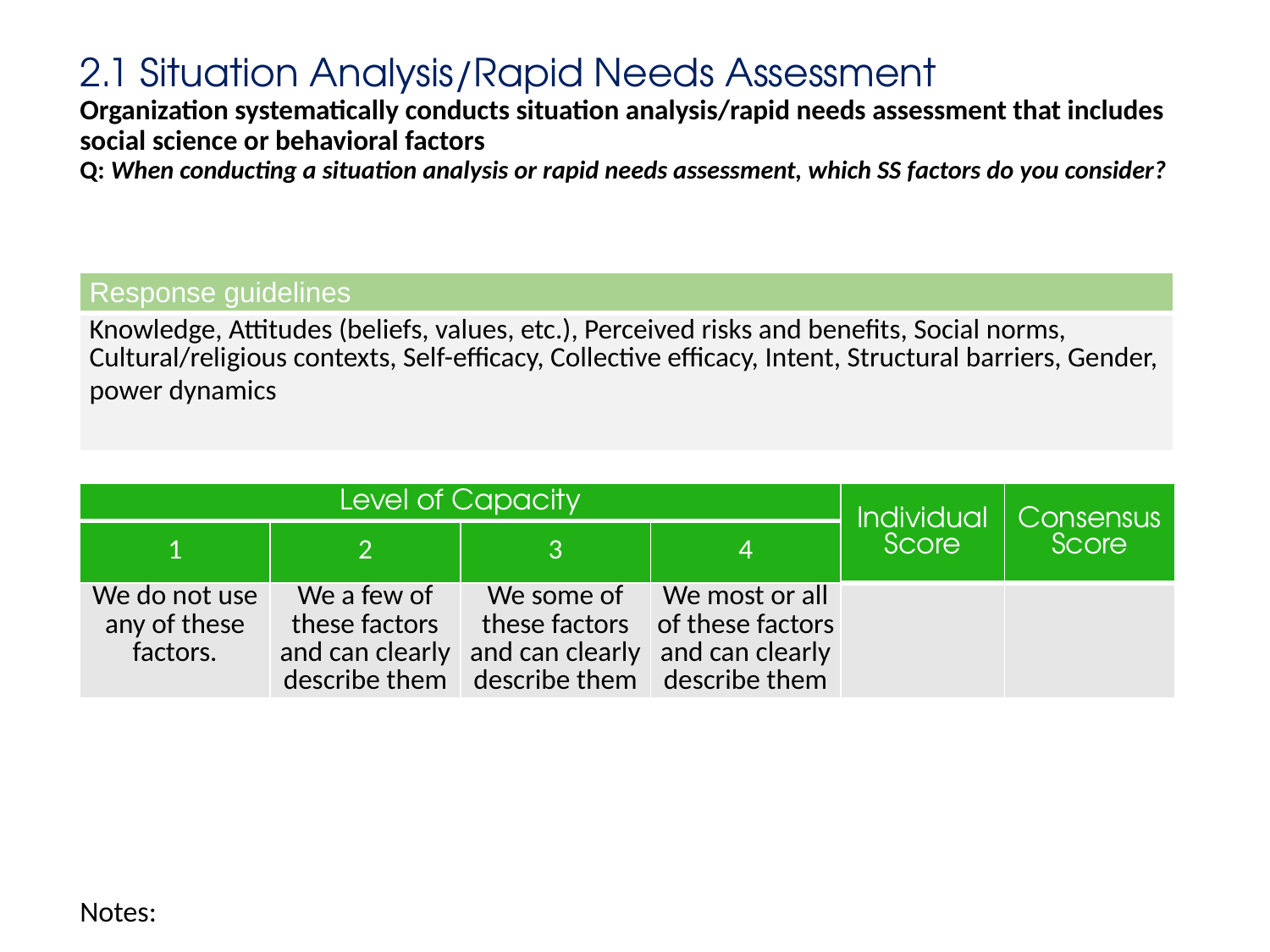

# 2.1 Situation Analysis/Rapid Needs Assessment Organization systematically conducts situation analysis/rapid needs assessment that includes social science or behavioral factors Q: When conducting a situation analysis or rapid needs assessment, which SS factors do you consider?
| Response guidelines |
| --- |
| Knowledge, Attitudes (beliefs, values, etc.), Perceived risks and benefits, Social norms, Cultural/religious contexts, Self-efficacy, Collective efficacy, Intent, Structural barriers, Gender, power dynamics |
| Level of Capacity |  |  |  | Individual Score | Consensus Score |
| --- | --- | --- | --- | --- | --- |
| 1 | 2 | 3 | 4 |  |  |
| We do not use any of these factors. | We a few of these factors and can clearly describe them | We some of these factors and can clearly describe them | We most or all of these factors and can clearly describe them |  |  |
Notes: